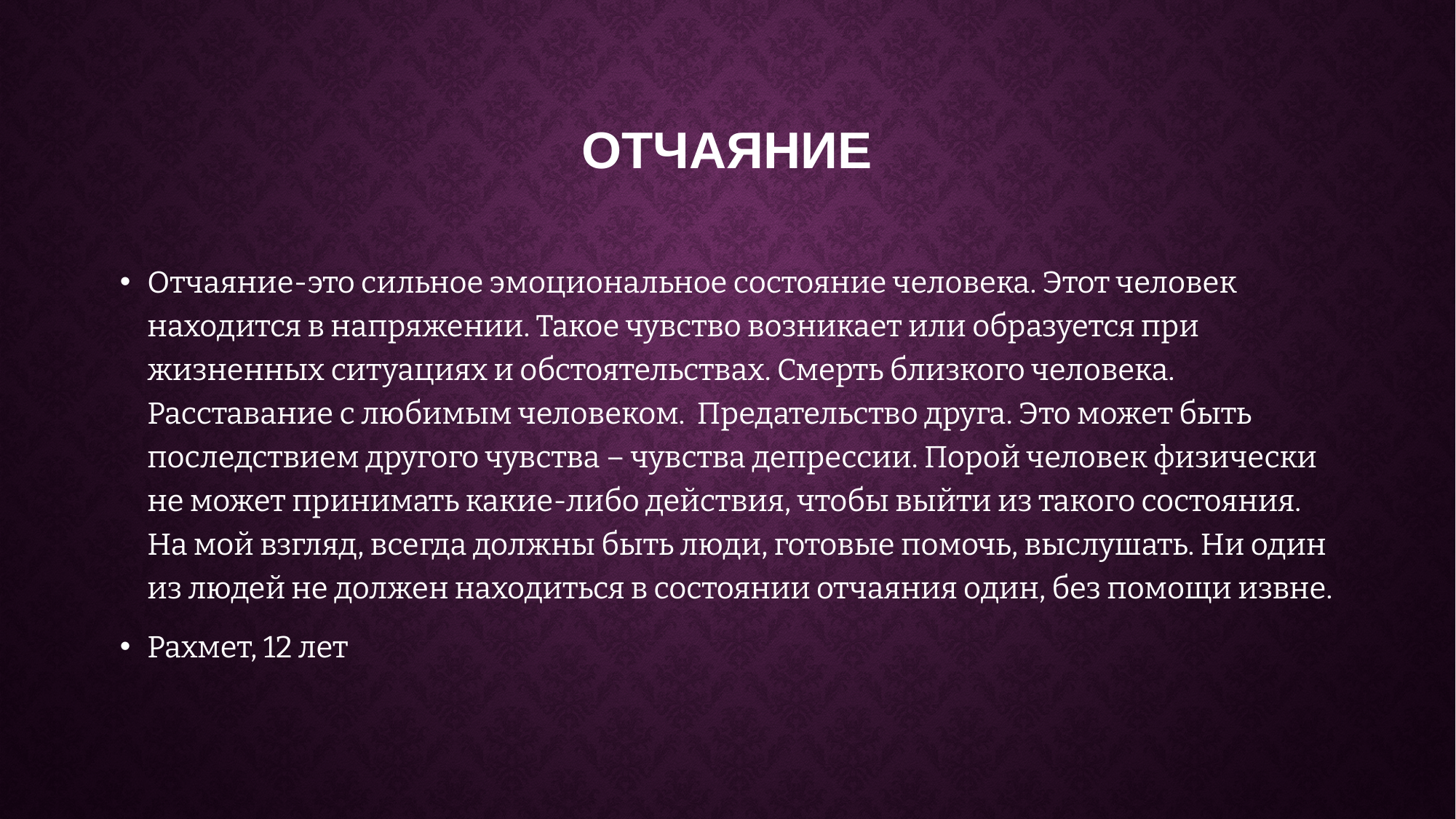

# Отчаяние
Отчаяние-это сильное эмоциональное состояние человека. Этот человек находится в напряжении. Такое чувство возникает или образуется при жизненных ситуациях и обстоятельствах. Смерть близкого человека. Расставание с любимым человеком.  Предательство друга. Это может быть последствием другого чувства – чувства депрессии. Порой человек физически не может принимать какие-либо действия, чтобы выйти из такого состояния. На мой взгляд, всегда должны быть люди, готовые помочь, выслушать. Ни один из людей не должен находиться в состоянии отчаяния один, без помощи извне.
Рахмет, 12 лет